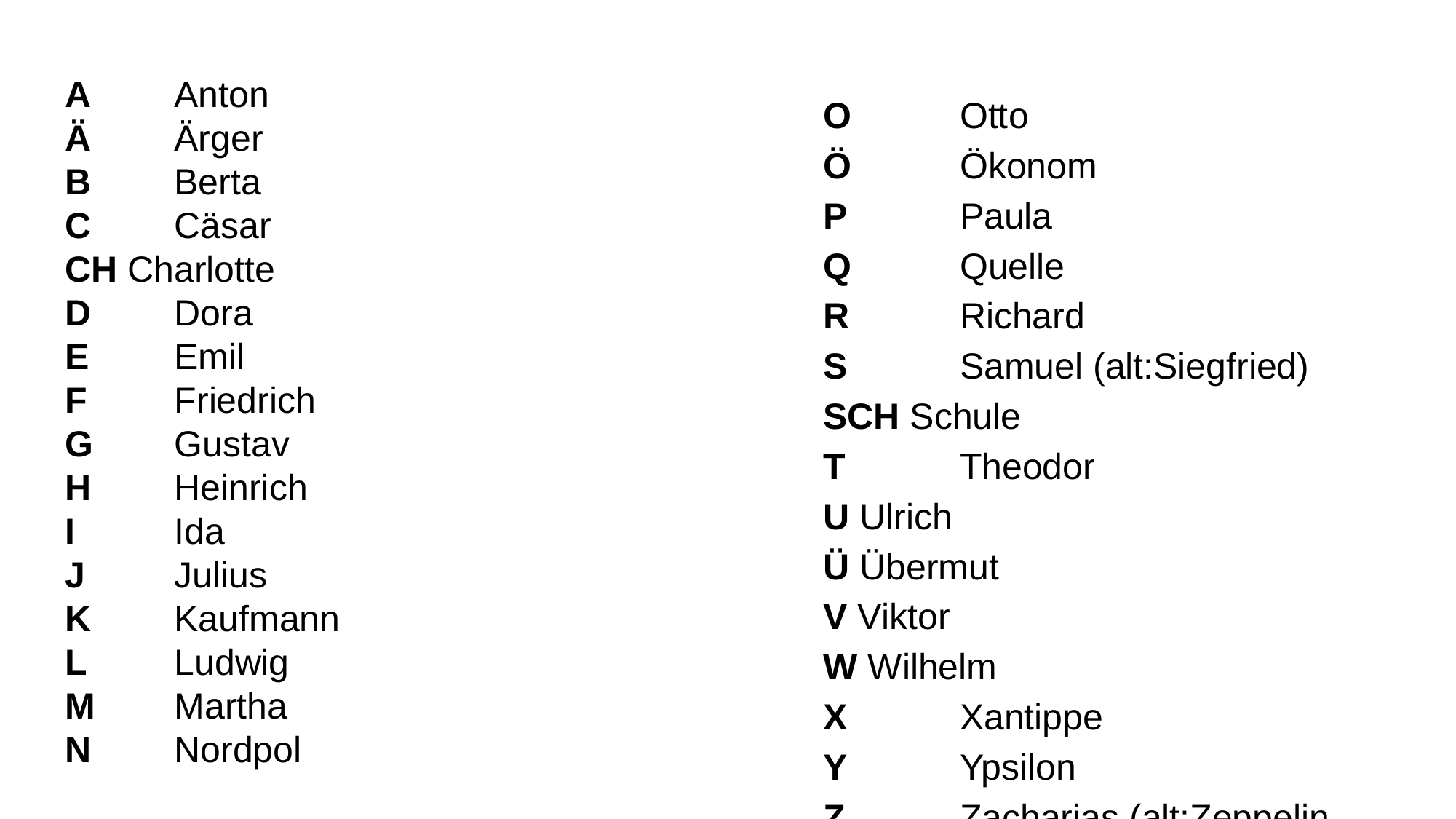

A 	Anton
Ä 	Ärger
B 	Berta
C 	Cäsar
CH Charlotte
D 	Dora
E 	Emil
F 	Friedrich
G 	Gustav
H 	Heinrich
I 	Ida
J 	Julius
K 	Kaufmann
L 	Ludwig
M 	Martha
N 	Nordpol

O 	Otto
Ö 	Ökonom
P 	Paula
Q 	Quelle
R 	Richard
S 	Samuel (alt:Siegfried)
SCH Schule
T 	Theodor
U Ulrich
Ü Übermut
V Viktor
W Wilhelm
X 	Xantippe
Y 	Ypsilon
Z 	Zacharias (alt:Zeppelin